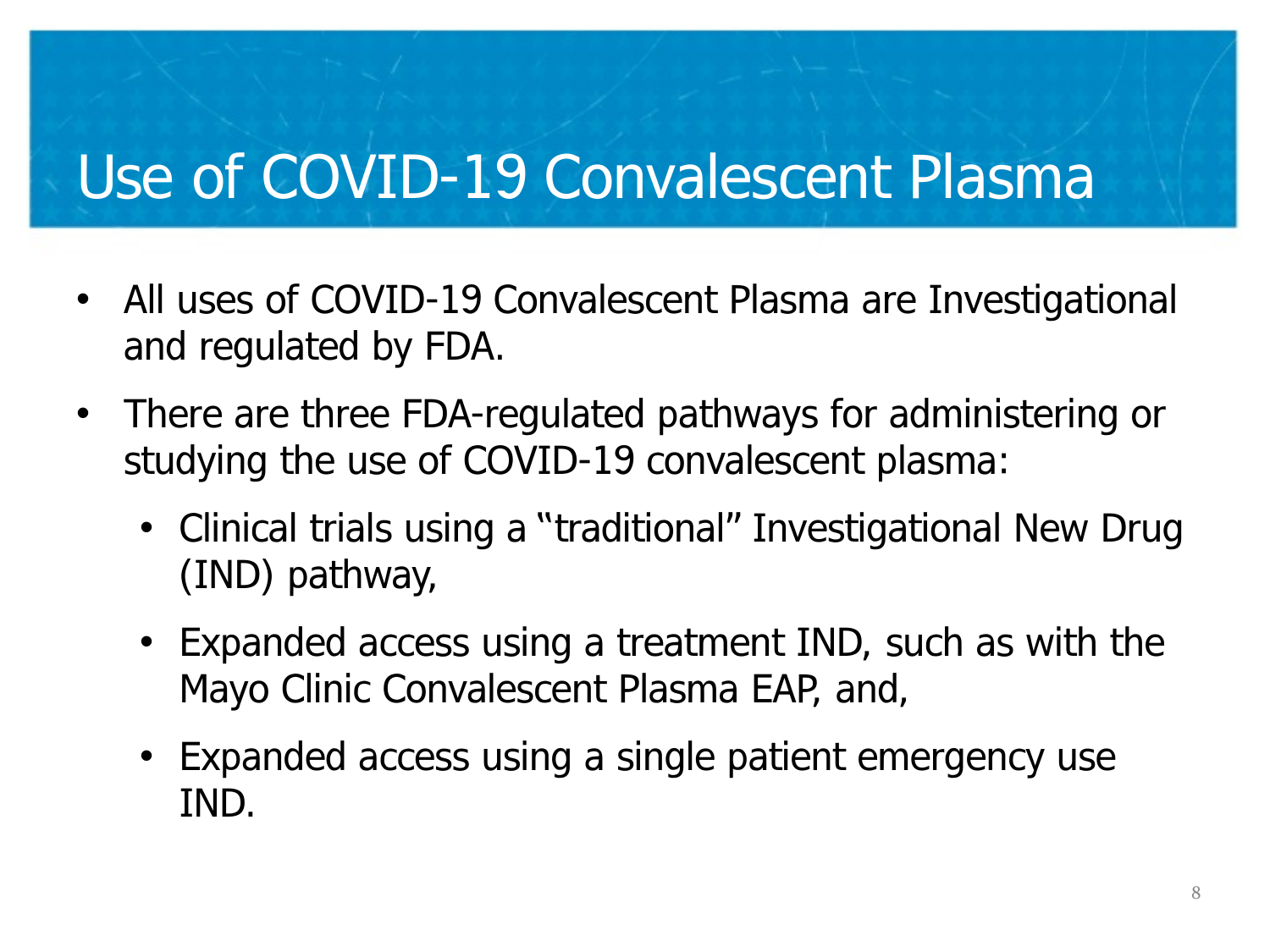

# Use of COVID-19 Convalescent Plasma
All uses of COVID-19 Convalescent Plasma are Investigational and regulated by FDA.
There are three FDA-regulated pathways for administering or studying the use of COVID-19 convalescent plasma:
Clinical trials using a “traditional” Investigational New Drug (IND) pathway,
Expanded access using a treatment IND, such as with the Mayo Clinic Convalescent Plasma EAP, and,
Expanded access using a single patient emergency use IND.